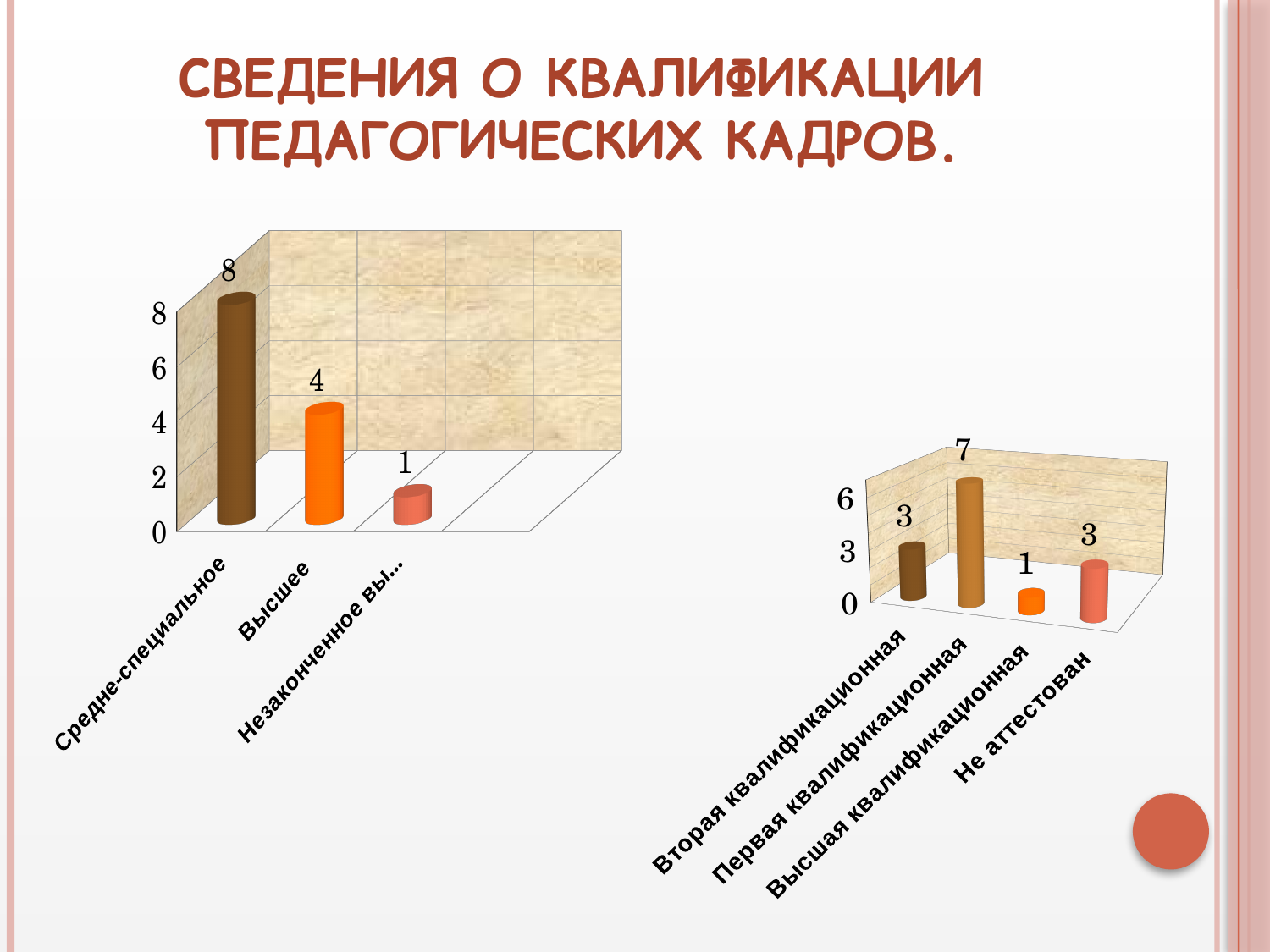

# Сведения о квалификации педагогических кадров.

[unsupported chart]

[unsupported chart]